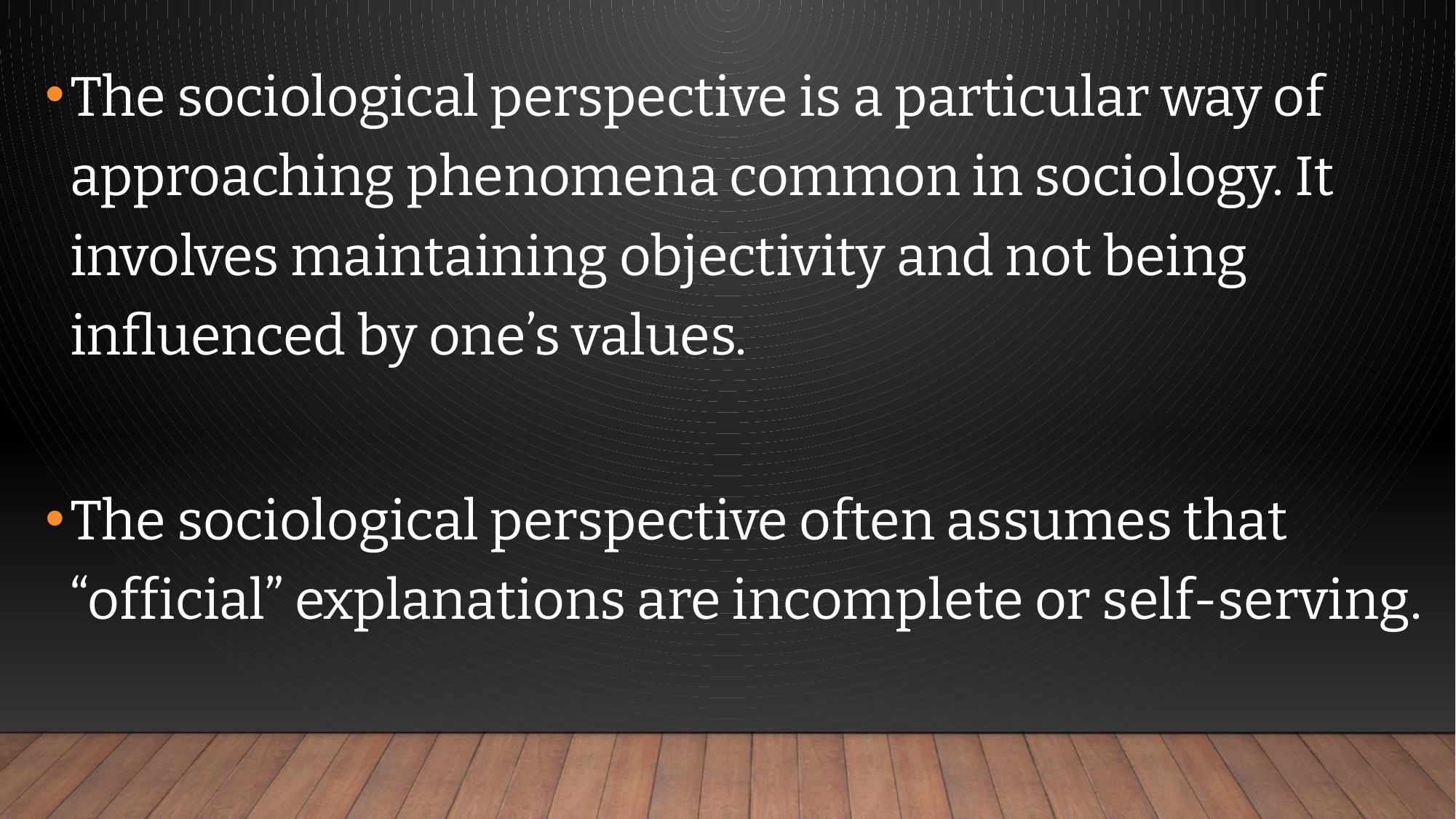

The sociological perspective is a particular way of approaching phenomena common in sociology. It involves maintaining objectivity and not being influenced by one’s values.

The sociological perspective often assumes that “official” explanations are incomplete or self-serving.